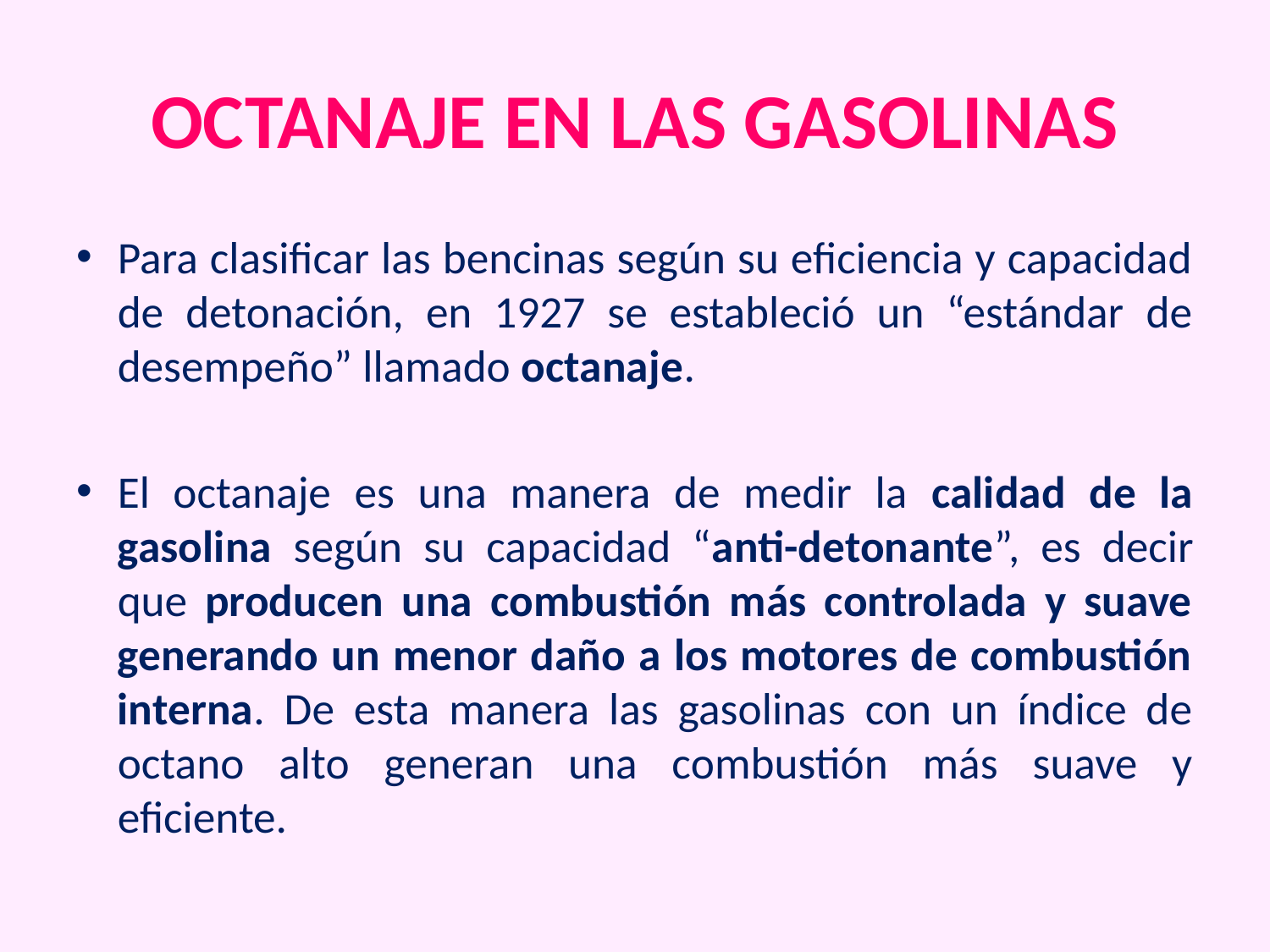

# OCTANAJE EN LAS GASOLINAS
Para clasificar las bencinas según su eficiencia y capacidad de detonación, en 1927 se estableció un “estándar de desempeño” llamado octanaje.

El octanaje es una manera de medir la calidad de la gasolina según su capacidad “anti-detonante”, es decir que producen una combustión más controlada y suave generando un menor daño a los motores de combustión interna. De esta manera las gasolinas con un índice de octano alto generan una combustión más suave y eficiente.